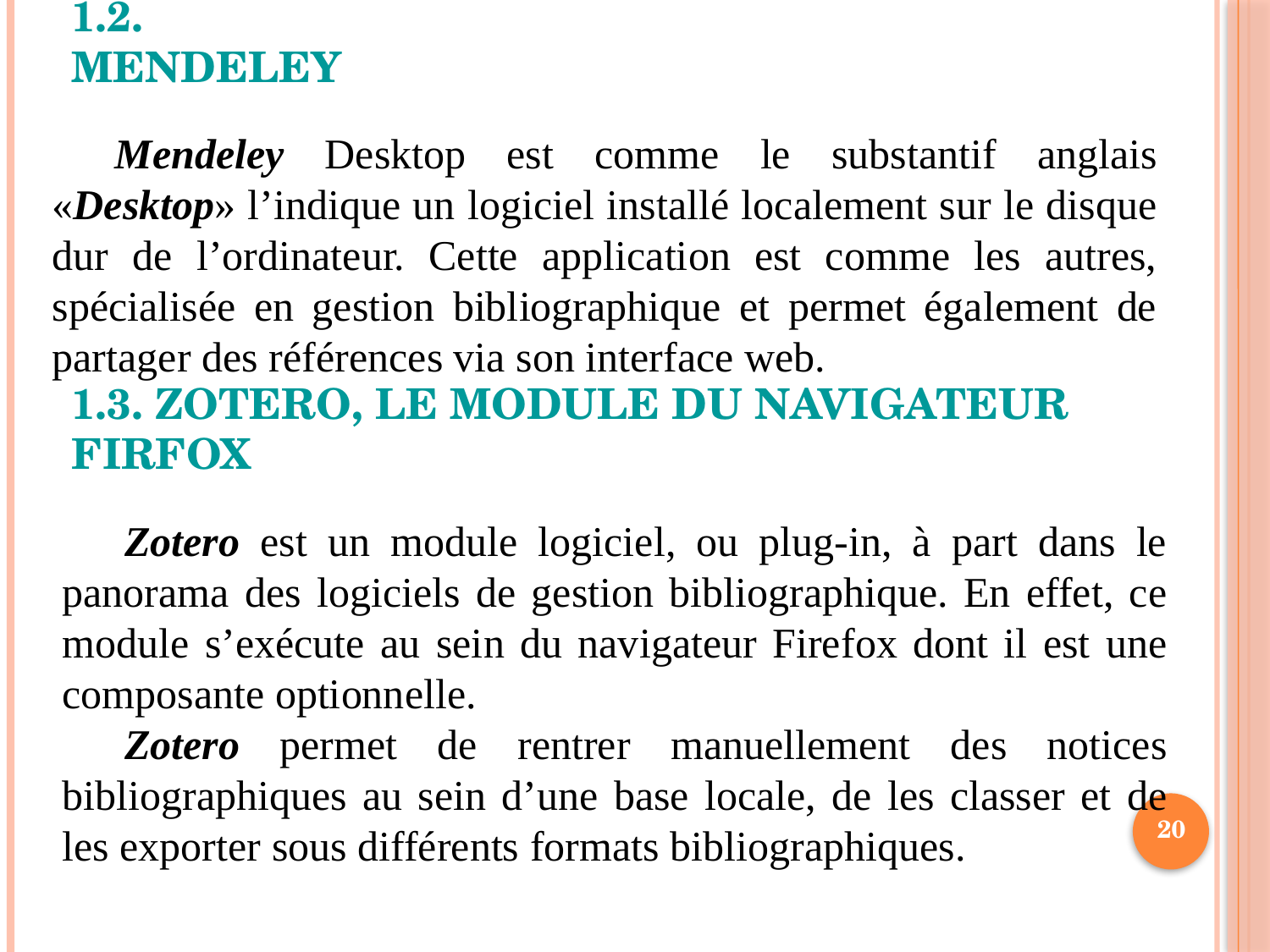

1.2. Mendeley
Mendeley Desktop est comme le substantif anglais «Desktop» l’indique un logiciel installé localement sur le disque dur de l’ordinateur. Cette application est comme les autres, spécialisée en gestion bibliographique et permet également de partager des références via son interface web.
1.3. Zotero, le module du navigateur firfox
Zotero est un module logiciel, ou plug-in, à part dans le panorama des logiciels de gestion bibliographique. En effet, ce module s’exécute au sein du navigateur Firefox dont il est une composante optionnelle.
Zotero permet de rentrer manuellement des notices bibliographiques au sein d’une base locale, de les classer et de les exporter sous différents formats bibliographiques.
20